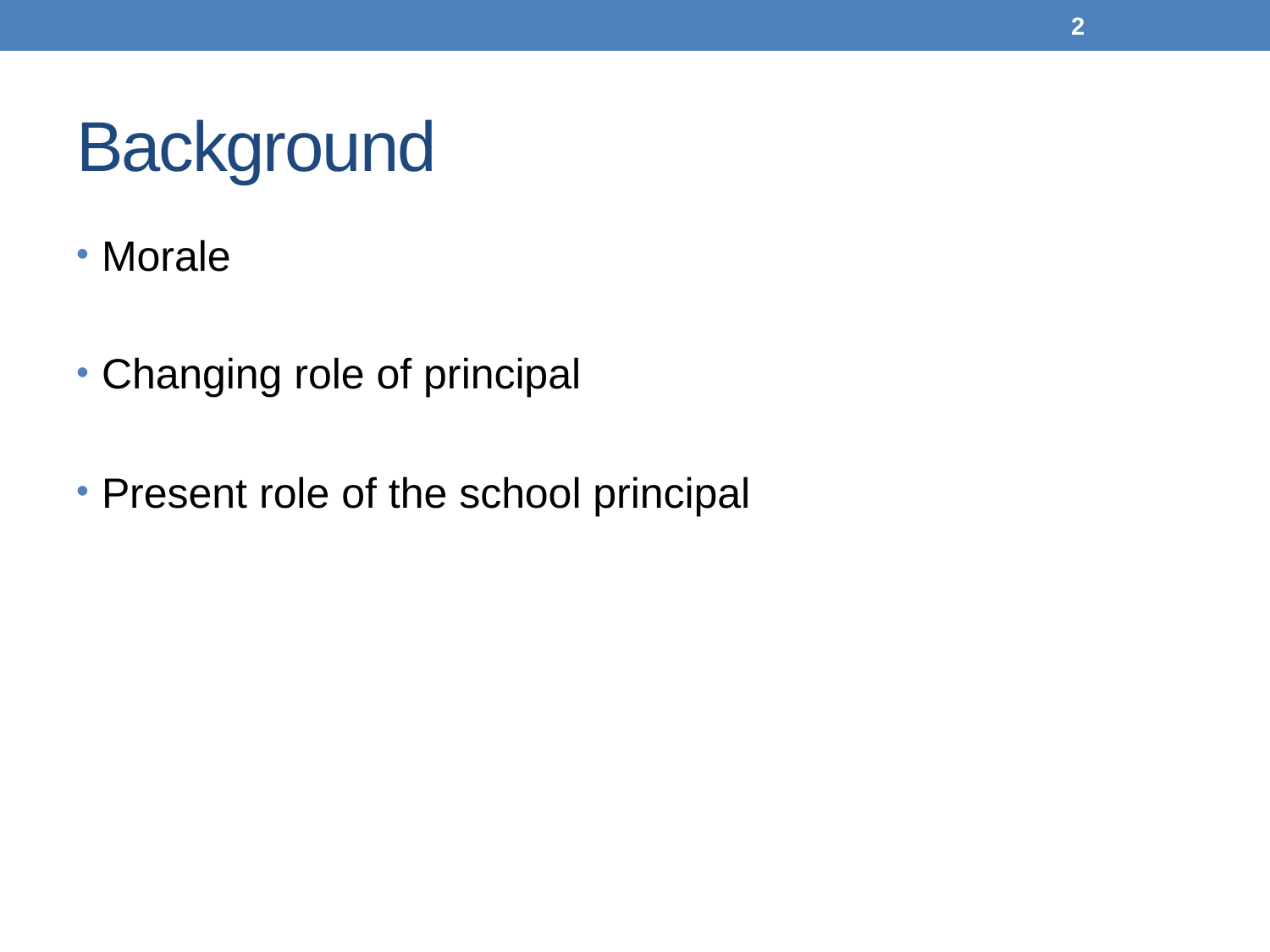

2
# Background
Morale

Changing role of principal

Present role of the school principal